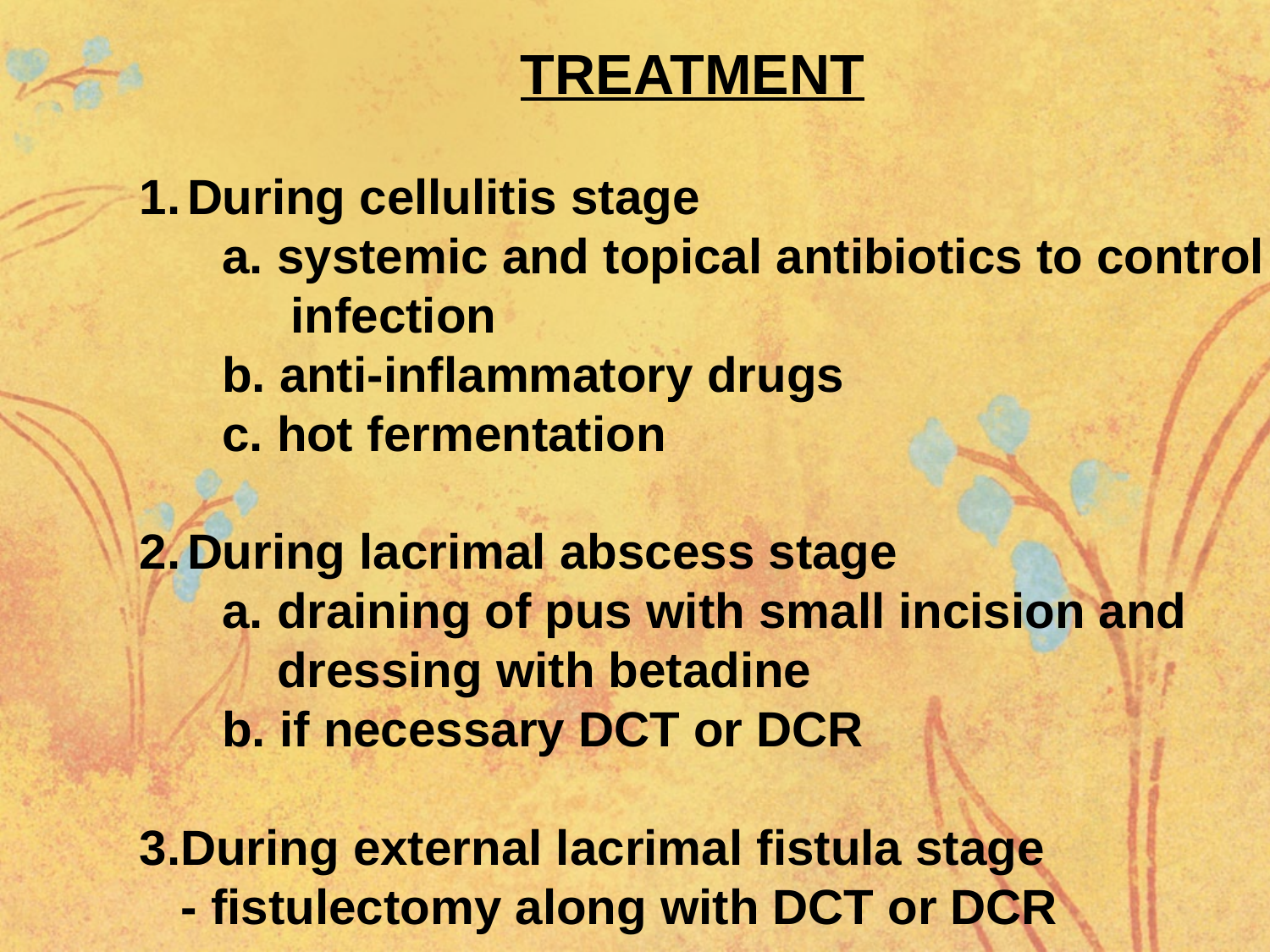

TREATMENT

During cellulitis stage
      a. systemic and topical antibiotics to control
           infection
      b. anti-inflammatory drugs
      c. hot fermentation

During lacrimal abscess stage
      a. draining of pus with small incision and
          dressing with betadine
      b. if necessary DCT or DCR

3.During external lacrimal fistula stage
   - fistulectomy along with DCT or DCR